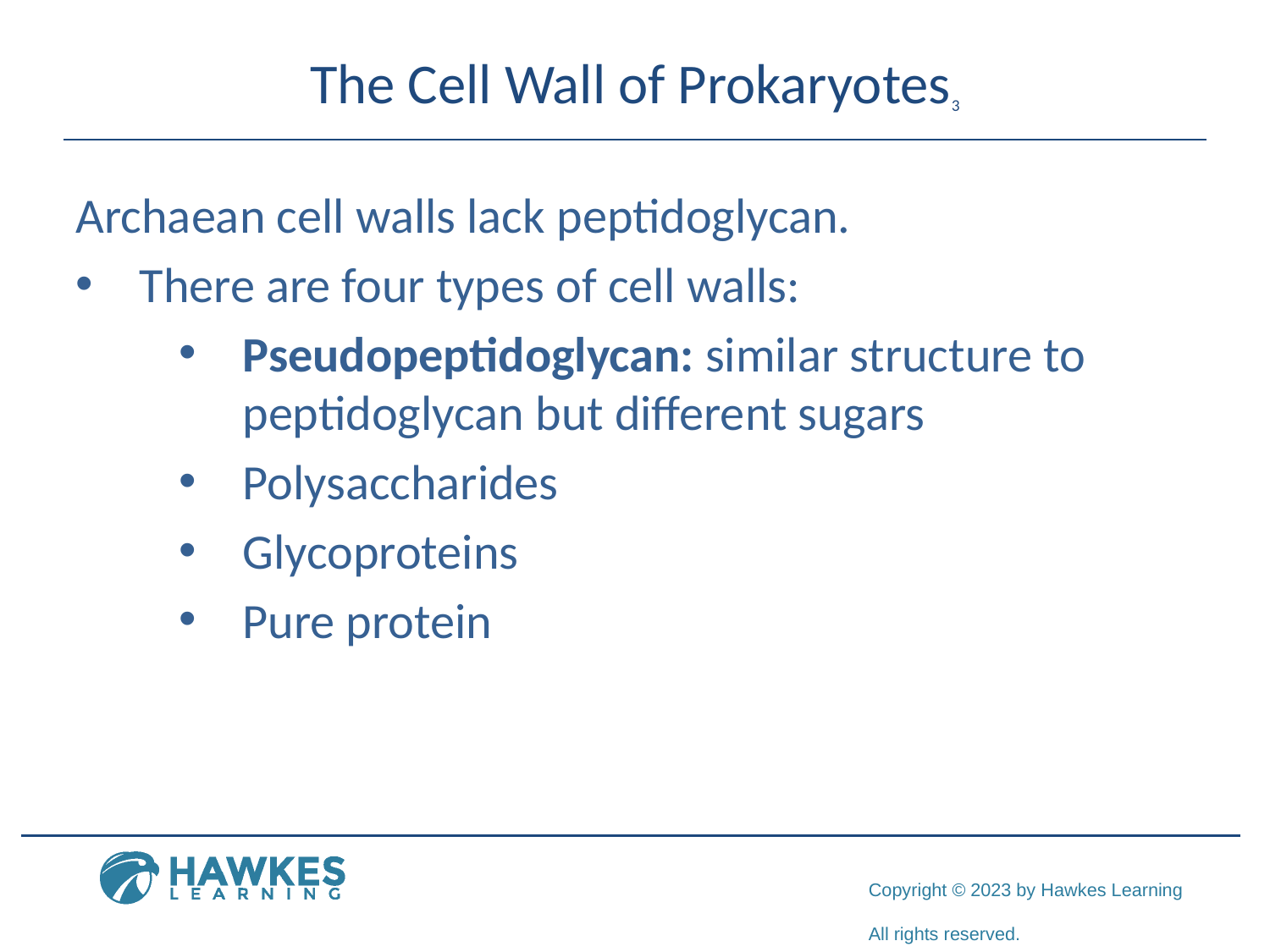

# The Cell Wall of Prokaryotes3
Archaean cell walls lack peptidoglycan.
There are four types of cell walls:
Pseudopeptidoglycan: similar structure to peptidoglycan but different sugars
Polysaccharides
Glycoproteins
Pure protein